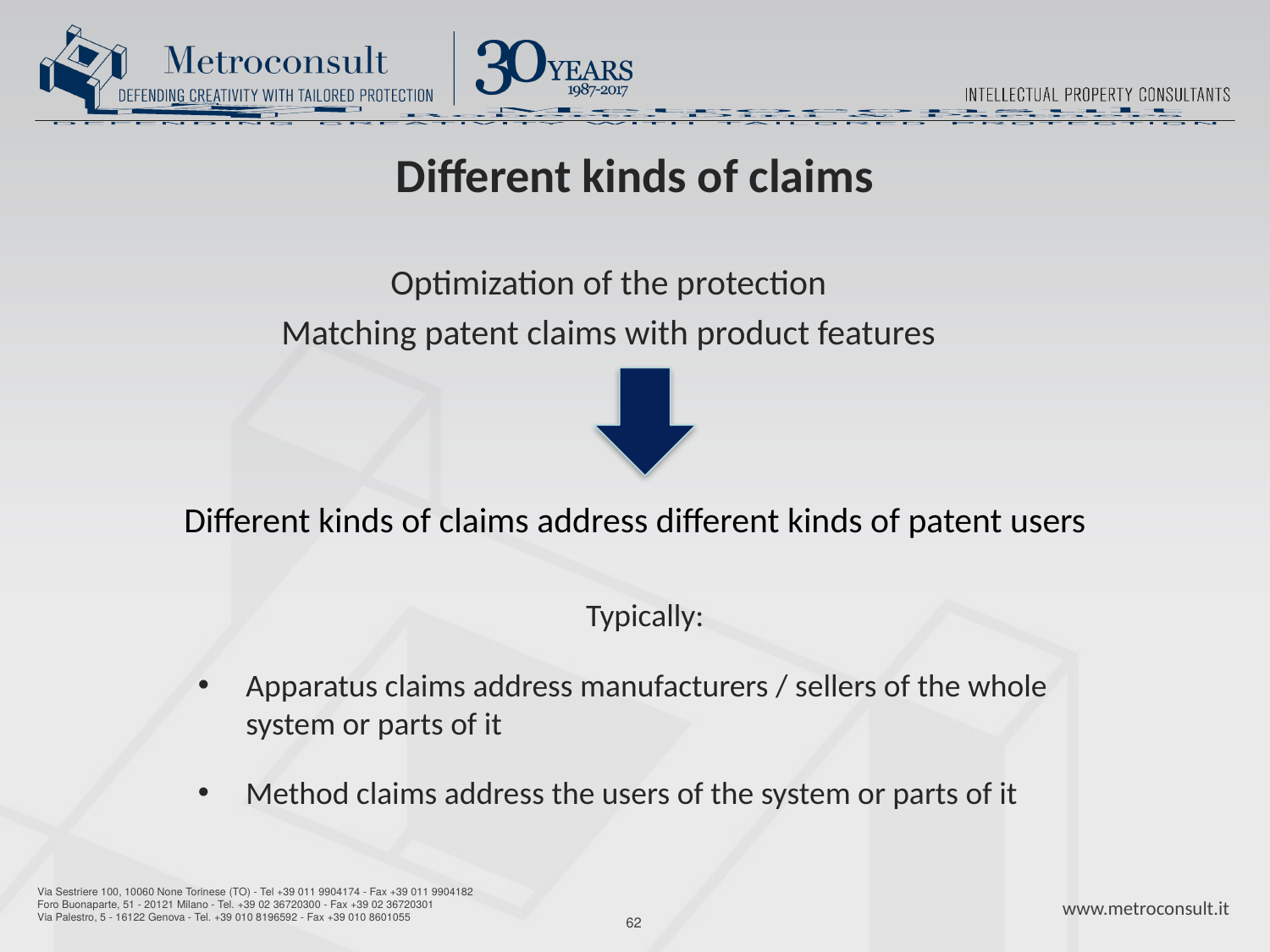

# Different kinds of claims
Optimization of the protection
Matching patent claims with product features

Different kinds of claims address different kinds of patent users
Typically:

Apparatus claims address manufacturers / sellers of the whole system or parts of it

Method claims address the users of the system or parts of it

62